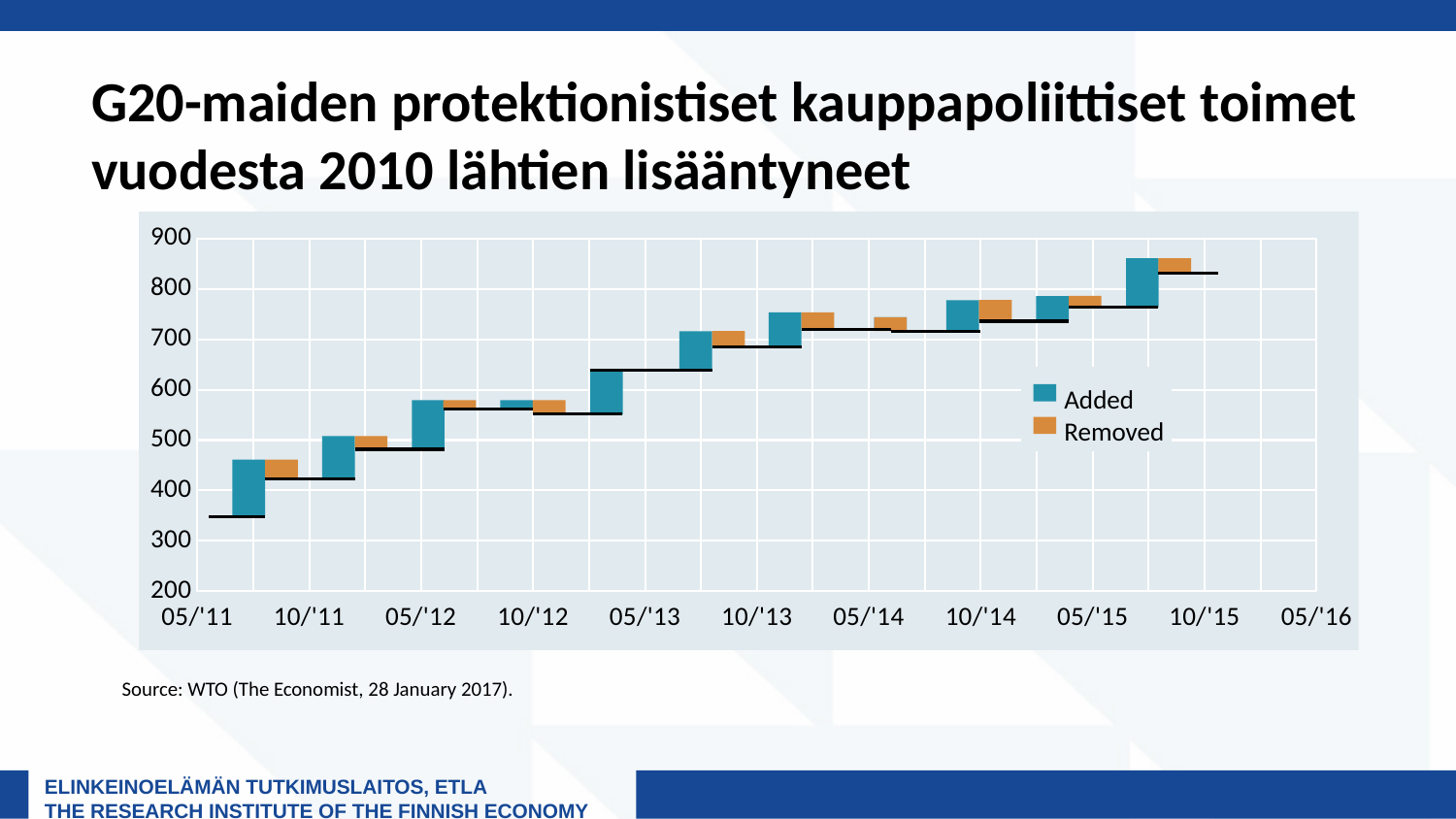

G20-maiden protektionistiset kauppapoliittiset toimet  vuodesta 2010 lähtien lisääntyneet

### Chart

| Category | Column1 | Germany  | Finland | Sweden | UK | Netherlands | Denmark |
|---|---|---|---|---|---|---|---|
| 05/'11 | 0.0 | 100.0 | 100.0 | 100.0 | 100.0 | 100.0 | 100.0 |
| 10/'11 | 0.0 | 101.01343908726099 | 99.77033785852812 | 102.18426554650253 | 100.72929269490488 | 101.10730362124741 | 101.13841312654529 |
| 05/'12 | 0.0 | 100.85922789204055 | 101.29886700010208 | 103.06364164197454 | 101.01651809751567 | 102.00846107051063 | 101.4178467071252 |
| 10/'12 | 0.0 | 100.93633348965078 | 102.34255384301316 | 103.32451049608696 | 101.16909614166117 | 103.08509166403738 | 102.4095302315127 |
| 05/'13 | 0.0 | 102.59964553626047 | 103.15402674288048 | 103.08054223649383 | 102.49161926954451 | 103.29936362618143 | 101.29755001123849 |
| 10/'13 | 0.0 | 102.68776621924358 | 103.17444115545575 | 103.54449081507207 | 103.19791335182656 | 103.7212458666448 | 101.79204315576534 |
| 05/'14 | 0.0 | 102.37932675115096 | 103.90936000816576 | 104.17308389509638 | 103.89710719128544 | 103.83010217266059 | 102.70586648685098 |
| 10/'14 | 0.0 | 102.52253993865025 | 103.58783301010513 | 104.7969066460225 | 104.31218841574804 | 103.9761467795883 | 102.50339402112834 |
| 05/'15 | 0.0 | 102.18105521443896 | 104.12881494335001 | 104.76828467143336 | 104.74772142660343 | 103.44064988752002 | 102.46904922454485 |
| 10/'15 | 0.0 | 102.45644942641292 | 105.36388690415433 | 106.19434048155792 | 105.516785771525 | 103.75330979538383 | 102.45897954596539 |
| 05/'16 | 0.0 | 102.93011517509886 | 105.10360314381954 | 106.39537577926734 | 106.3145597939489 | 104.01897188989041 | 102.80728253540121 |

Added

Removed

Source: WTO (The Economist, 28 January 2017).